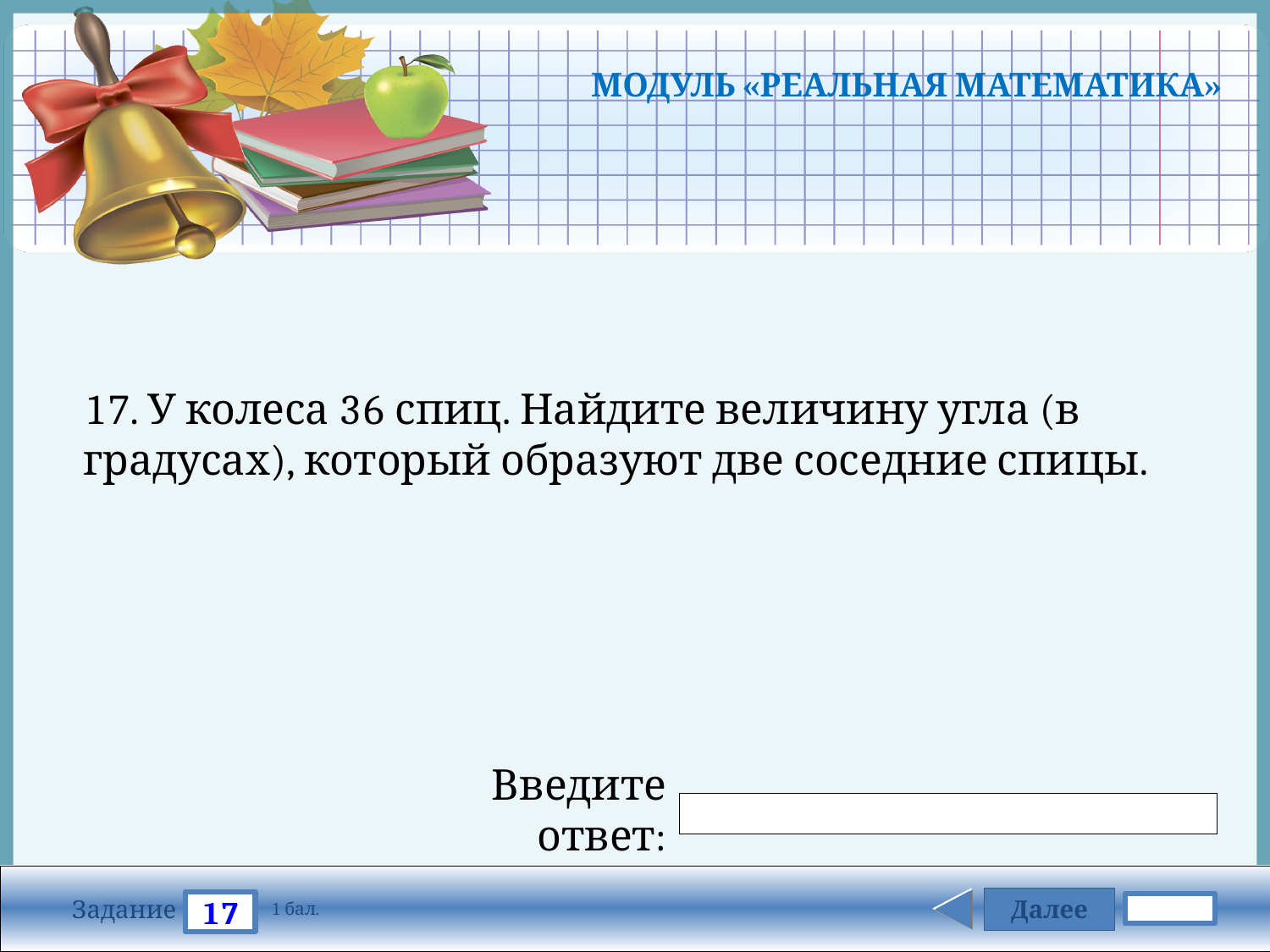

# МОДУЛЬ «РЕАЛЬНАЯ МАТЕМАТИКА»
17. У колеса 36 спиц. Найдите величину угла (в градусах), который образуют две соседние спицы.

Введите ответ:

Далее
17
Задание

1 бал.